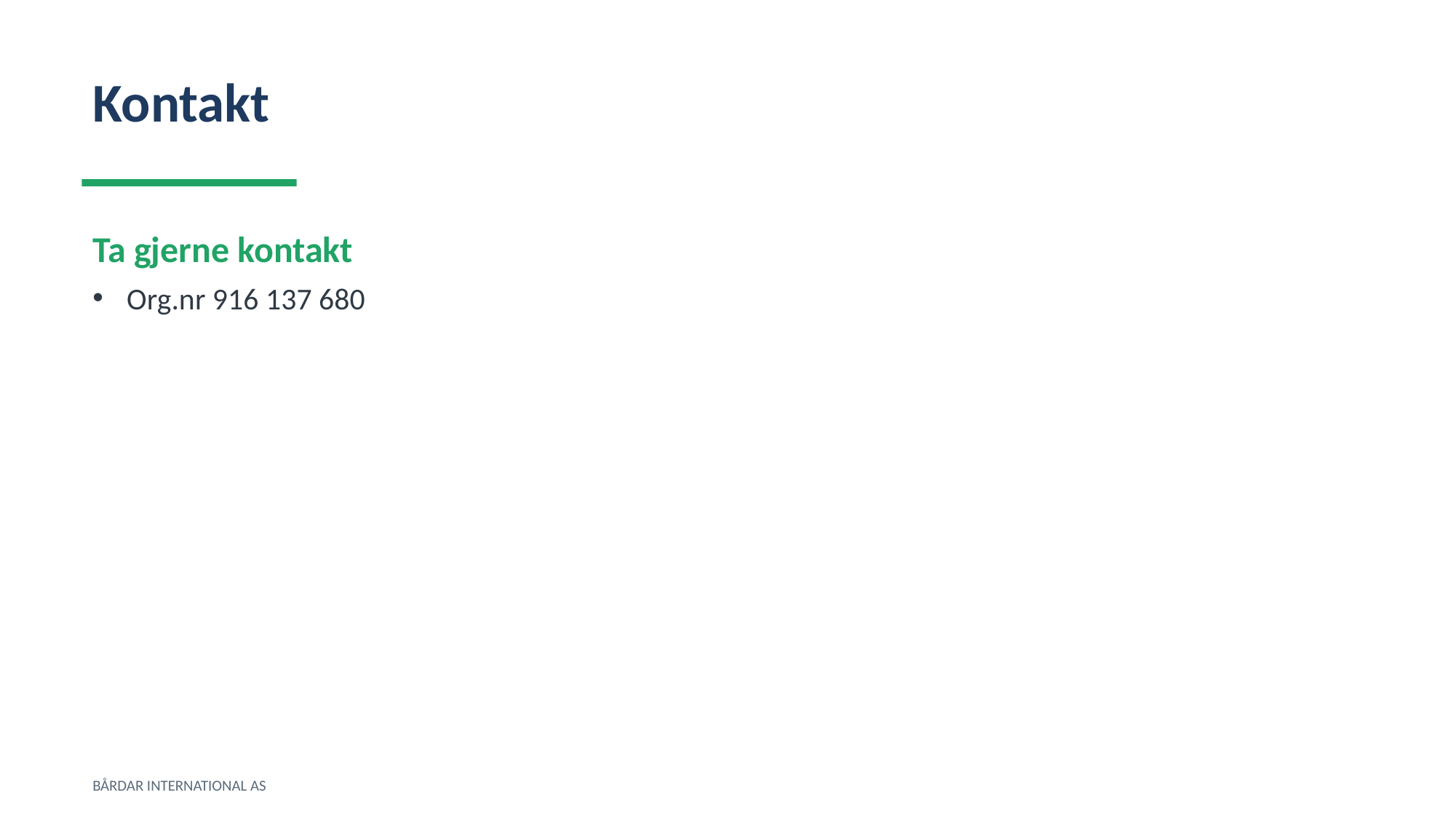

Kontakt

Ta gjerne kontakt
Org.nr 916 137 680
BÅRDAR INTERNATIONAL AS